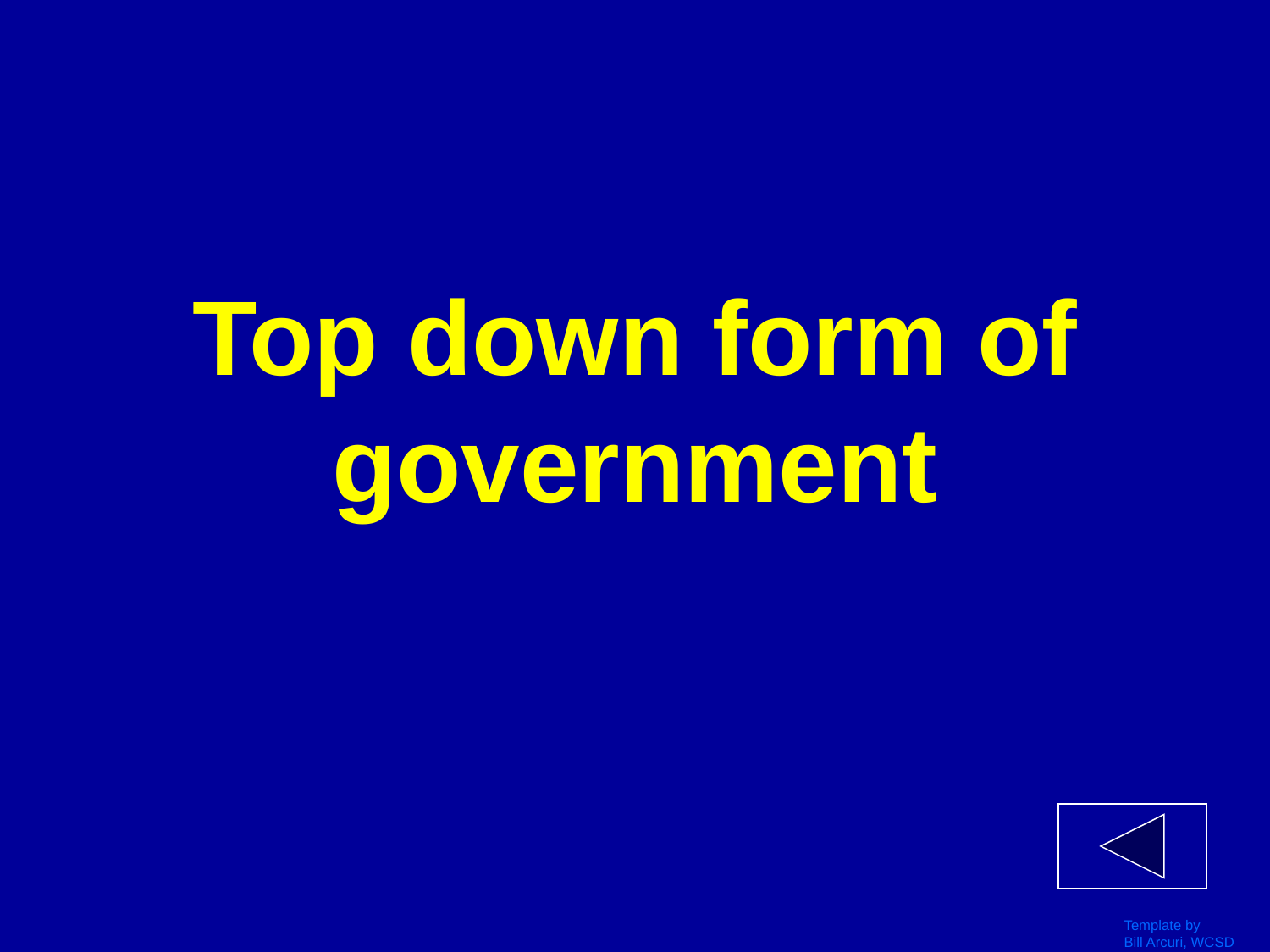

# Top down form of government

Template by
Bill Arcuri, WCSD